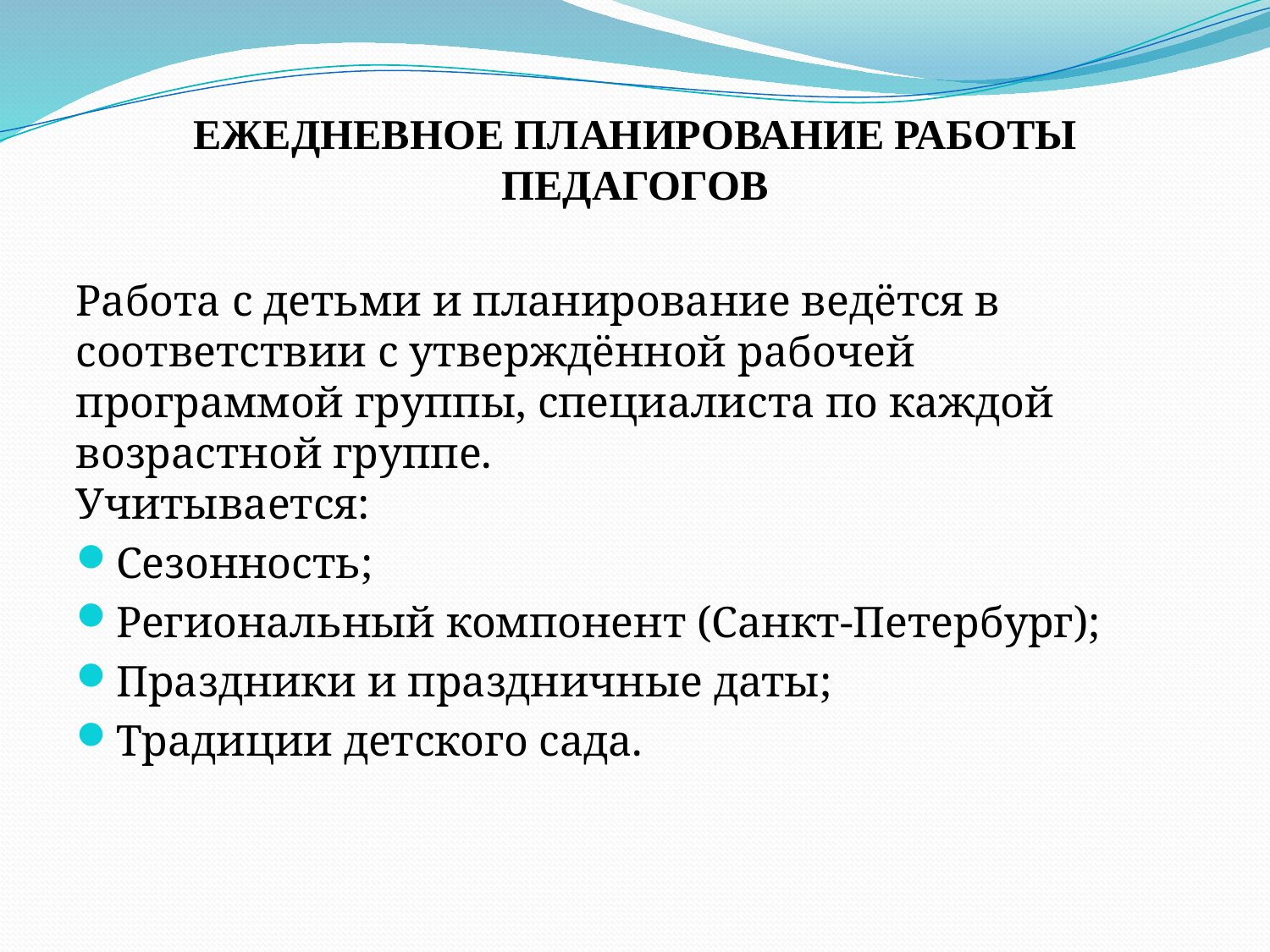

# ЕЖЕДНЕВНОЕ ПЛАНИРОВАНИЕ РАБОТЫ ПЕДАГОГОВ
Работа с детьми и планирование ведётся в соответствии с утверждённой рабочей программой группы, специалиста по каждой возрастной группе.
Учитывается:
Сезонность;
Региональный компонент (Санкт-Петербург);
Праздники и праздничные даты;
Традиции детского сада.